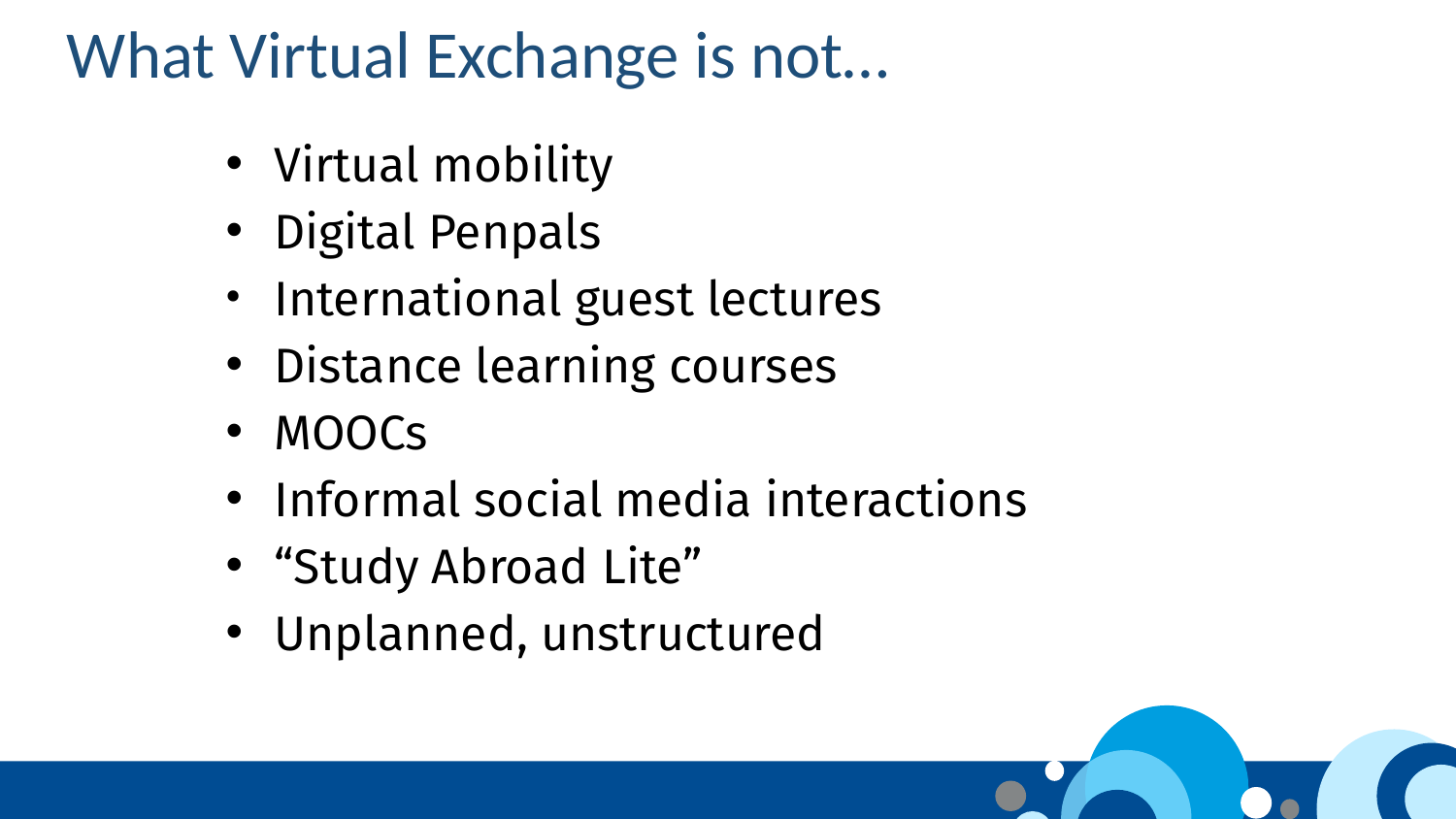

What Virtual Exchange is not…
Virtual mobility
Digital Penpals
International guest lectures
Distance learning courses
MOOCs
Informal social media interactions
“Study Abroad Lite”
Unplanned, unstructured